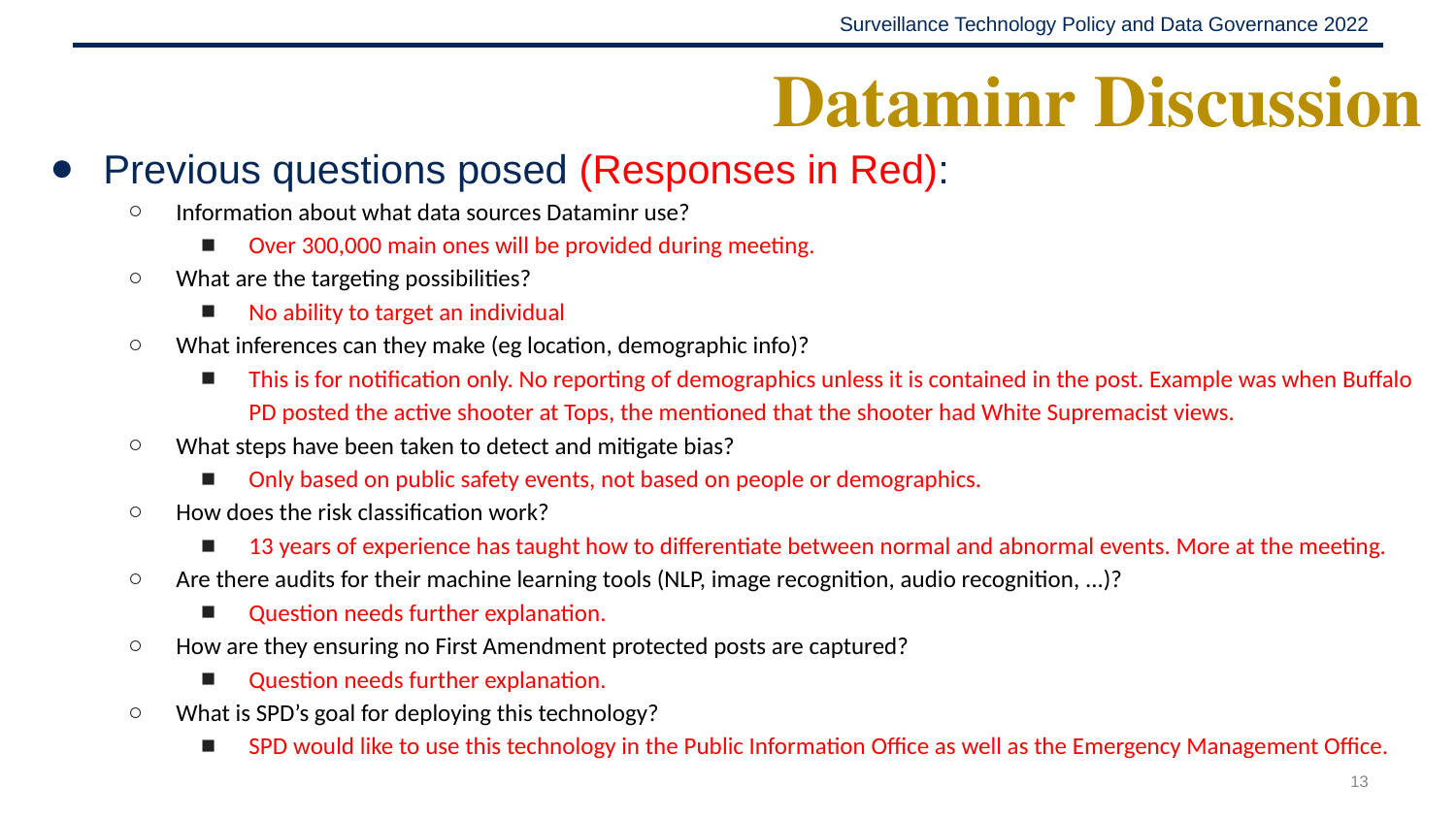

# Dataminr Discussion

Previous questions posed (Responses in Red):
Information about what data sources Dataminr use?
Over 300,000 main ones will be provided during meeting.
What are the targeting possibilities?
No ability to target an individual
What inferences can they make (eg location, demographic info)?
This is for notification only. No reporting of demographics unless it is contained in the post. Example was when Buffalo PD posted the active shooter at Tops, the mentioned that the shooter had White Supremacist views.
What steps have been taken to detect and mitigate bias?
Only based on public safety events, not based on people or demographics.
How does the risk classification work?
13 years of experience has taught how to differentiate between normal and abnormal events. More at the meeting.
Are there audits for their machine learning tools (NLP, image recognition, audio recognition, ...)?
Question needs further explanation.
How are they ensuring no First Amendment protected posts are captured?
Question needs further explanation.
What is SPD’s goal for deploying this technology?
SPD would like to use this technology in the Public Information Office as well as the Emergency Management Office.